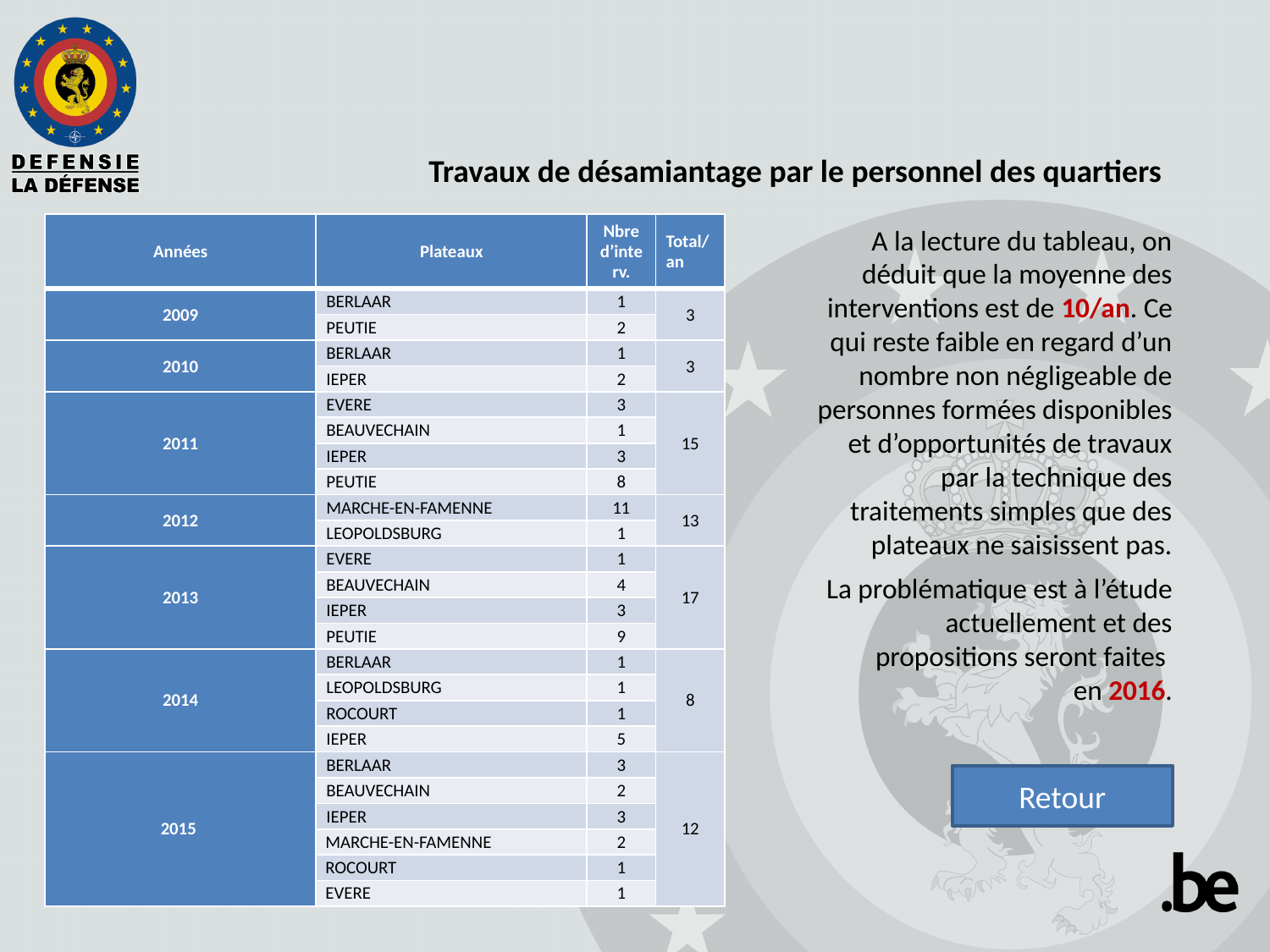

Travaux de désamiantage par le personnel des quartiers
| Années | Plateaux | Nbre d’interv. | Total/an |
| --- | --- | --- | --- |
| 2009 | BERLAAR | 1 | 3 |
|  | PEUTIE | 2 |  |
| 2010 | BERLAAR | 1 | 3 |
|  | IEPER | 2 |  |
| 2011 | EVERE | 3 | 15 |
|  | BEAUVECHAIN | 1 |  |
|  | IEPER | 3 |  |
|  | PEUTIE | 8 |  |
| 2012 | MARCHE-EN-FAMENNE | 11 | 13 |
|  | LEOPOLDSBURG | 1 |  |
| 2013 | EVERE | 1 | 17 |
|  | BEAUVECHAIN | 4 |  |
|  | IEPER | 3 |  |
|  | PEUTIE | 9 |  |
| 2014 | BERLAAR | 1 | 8 |
|  | LEOPOLDSBURG | 1 |  |
|  | ROCOURT | 1 |  |
|  | IEPER | 5 |  |
| 2015 | BERLAAR | 3 | 12 |
|  | BEAUVECHAIN | 2 |  |
|  | IEPER | 3 |  |
|  | MARCHE-EN-FAMENNE | 2 |  |
|  | ROCOURT | 1 |  |
|  | EVERE | 1 |  |
A la lecture du tableau, on déduit que la moyenne des interventions est de 10/an. Ce qui reste faible en regard d’un nombre non négligeable de personnes formées disponibles et d’opportunités de travaux par la technique des traitements simples que des plateaux ne saisissent pas.
La problématique est à l’étude actuellement et des propositions seront faites
en 2016.
Retour